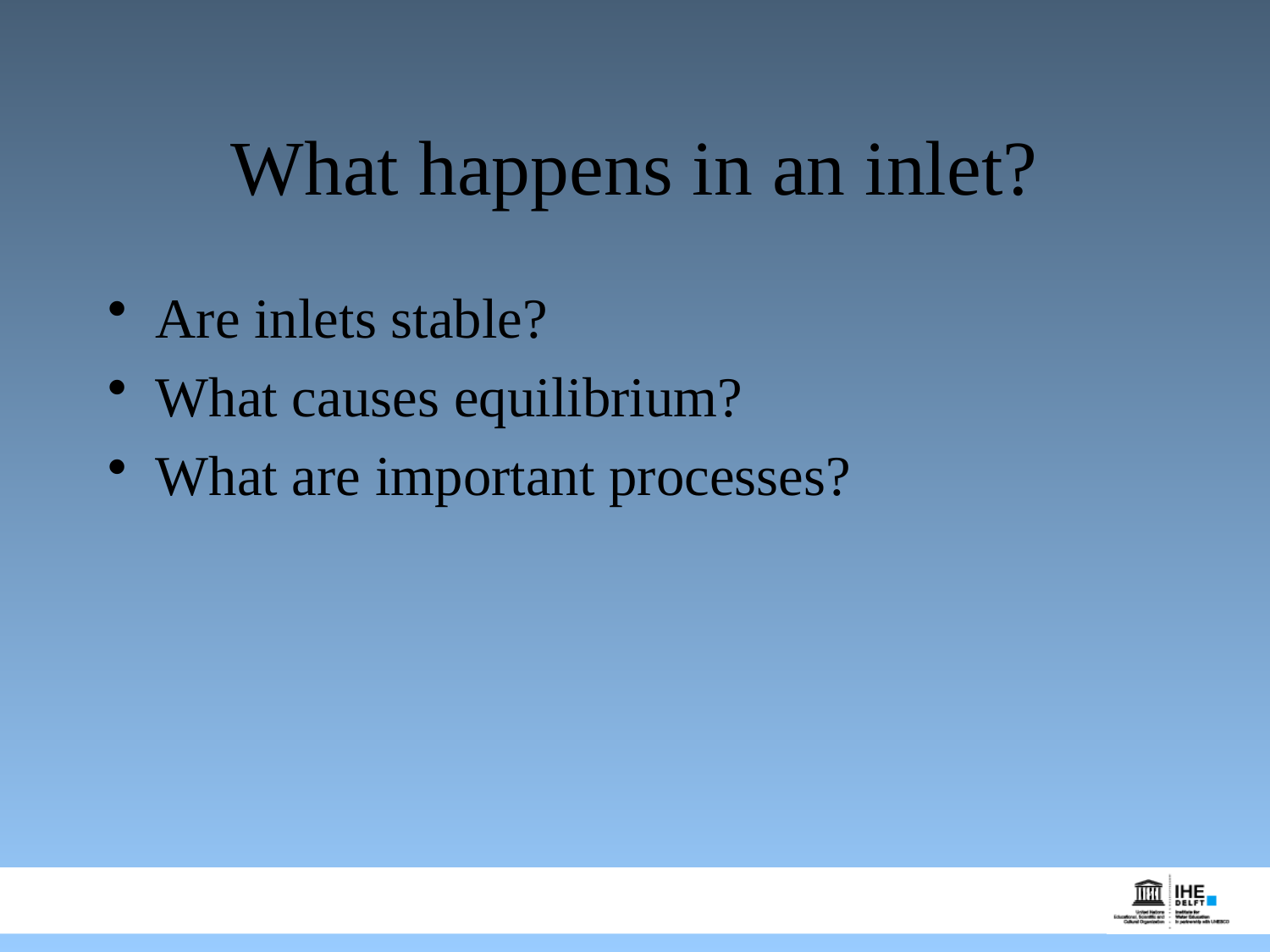

# What happens in an inlet?
Are inlets stable?
What causes equilibrium?
What are important processes?